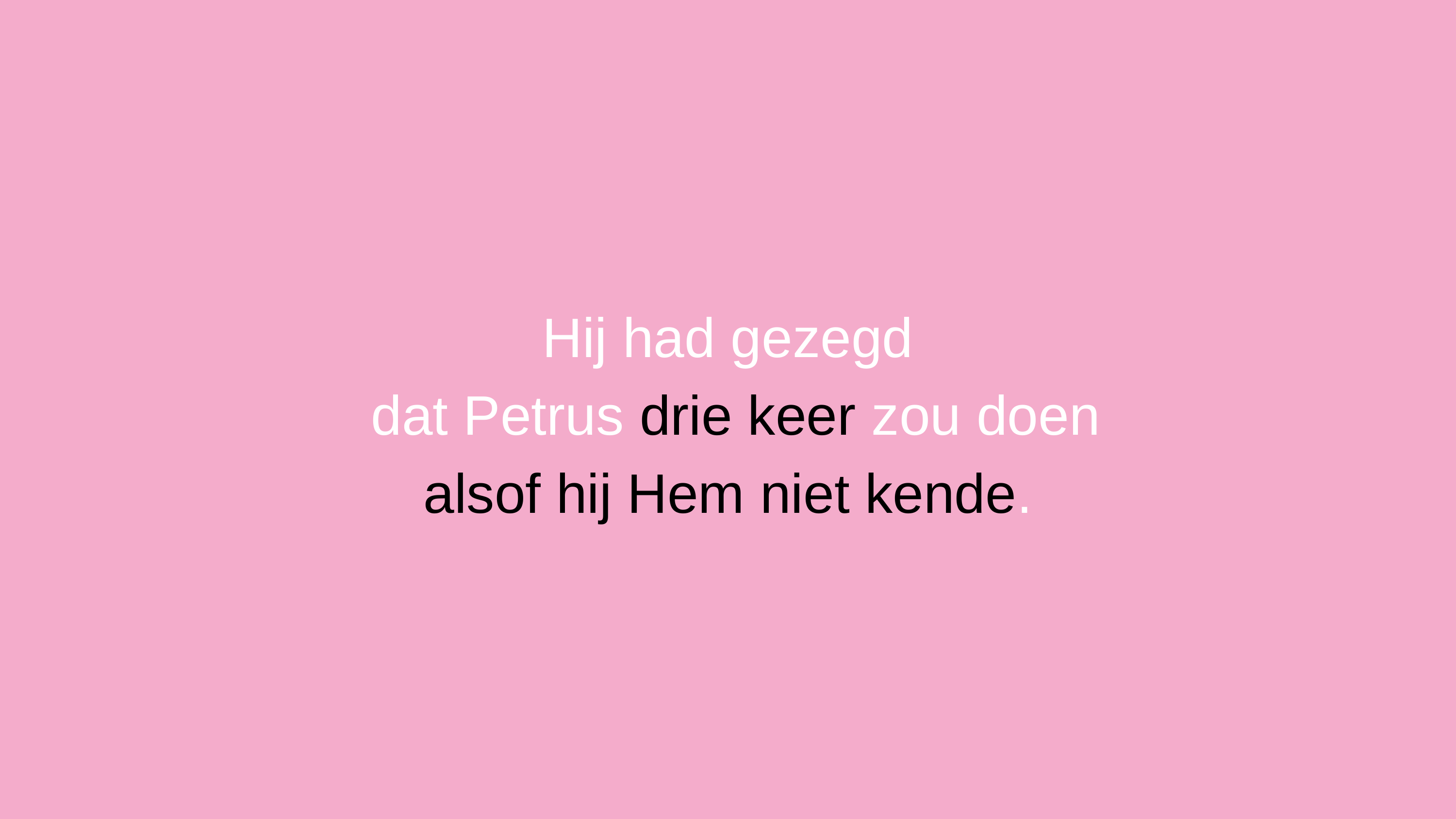

Hij had gezegd
 dat Petrus drie keer zou doen alsof hij Hem niet kende.